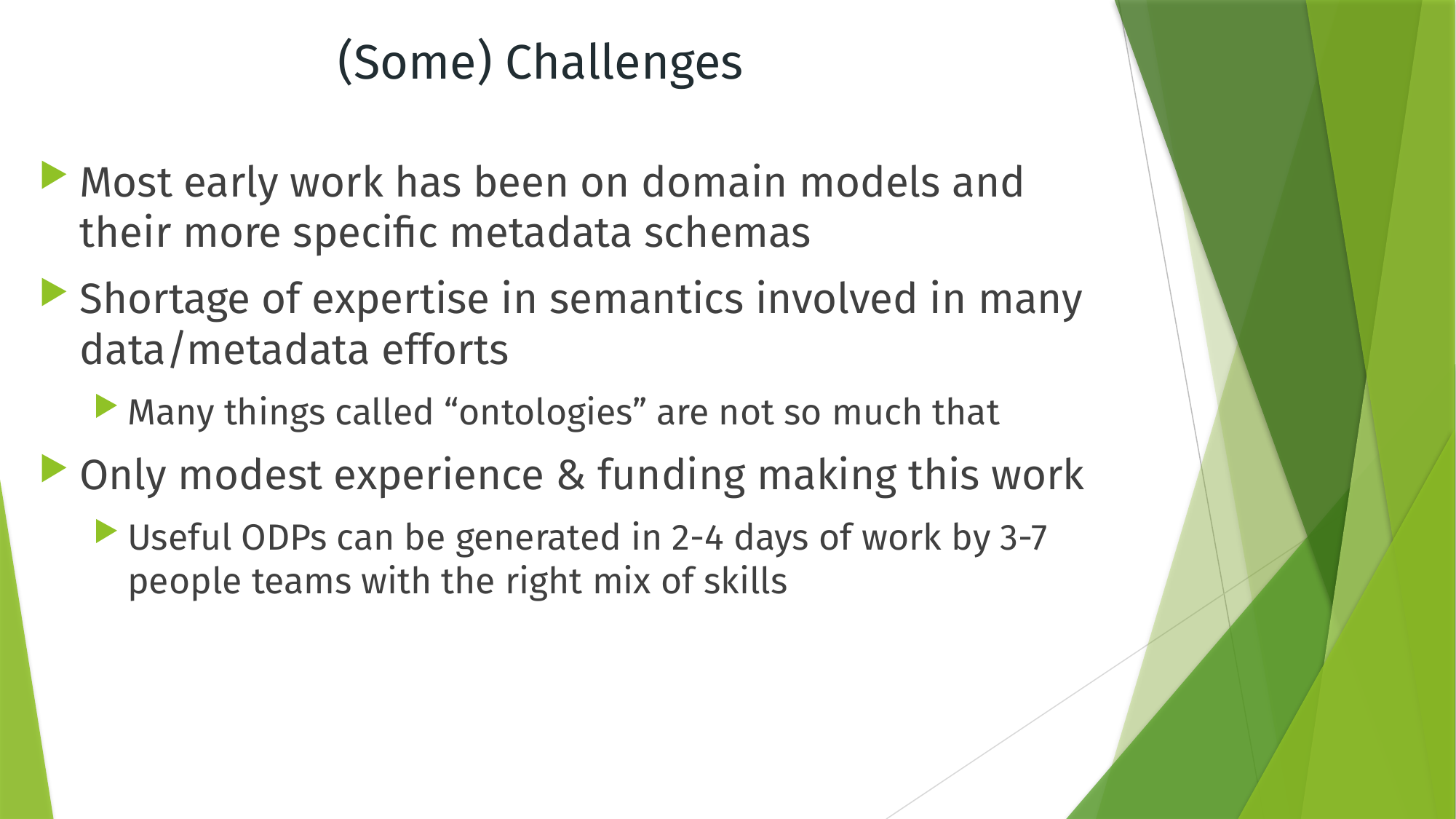

# (Some) Challenges
Most early work has been on domain models and their more specific metadata schemas
Shortage of expertise in semantics involved in many data/metadata efforts
Many things called “ontologies” are not so much that
Only modest experience & funding making this work
Useful ODPs can be generated in 2-4 days of work by 3-7 people teams with the right mix of skills